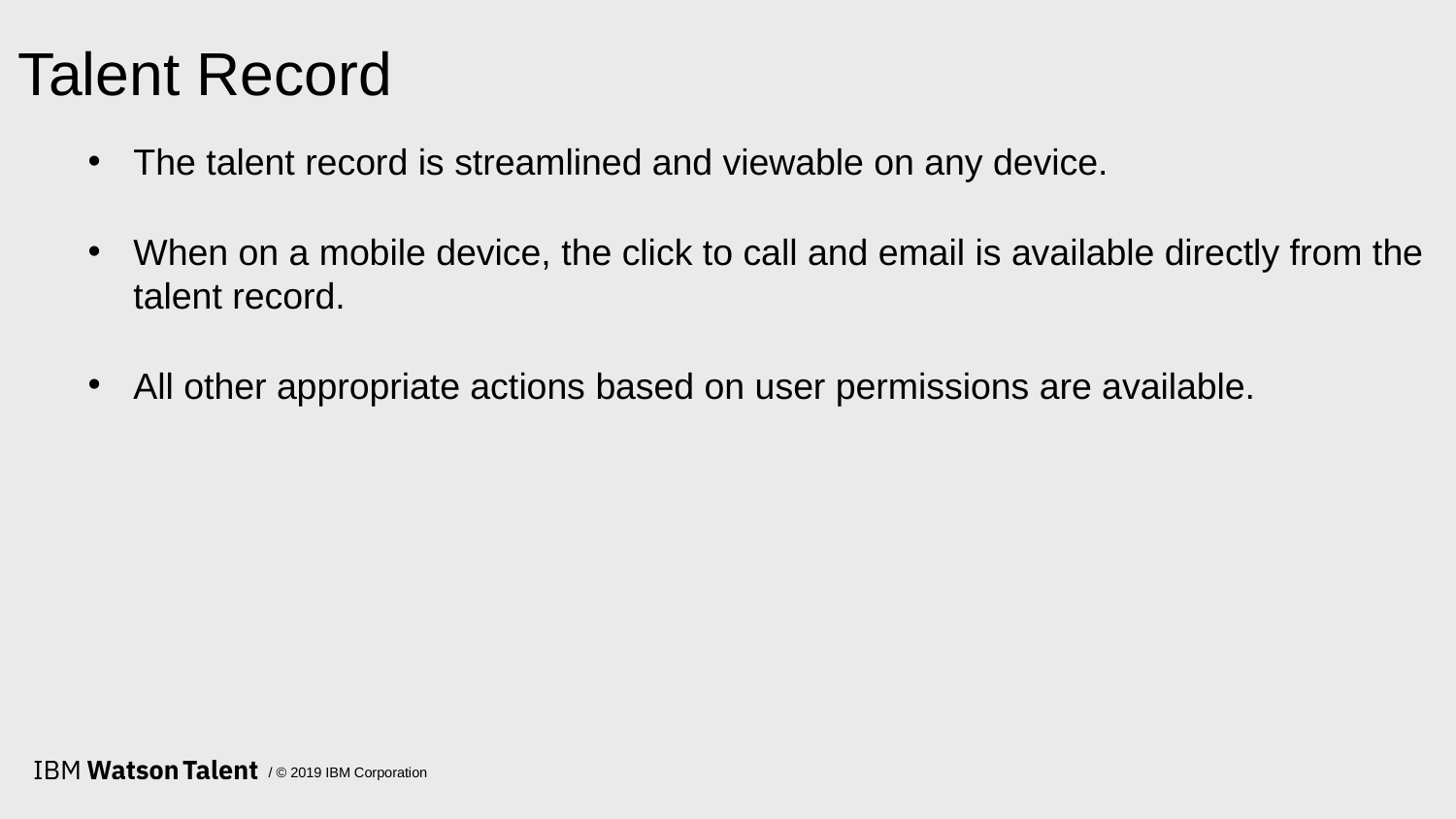

# Talent Record
The talent record is streamlined and viewable on any device.
When on a mobile device, the click to call and email is available directly from the talent record.
All other appropriate actions based on user permissions are available.